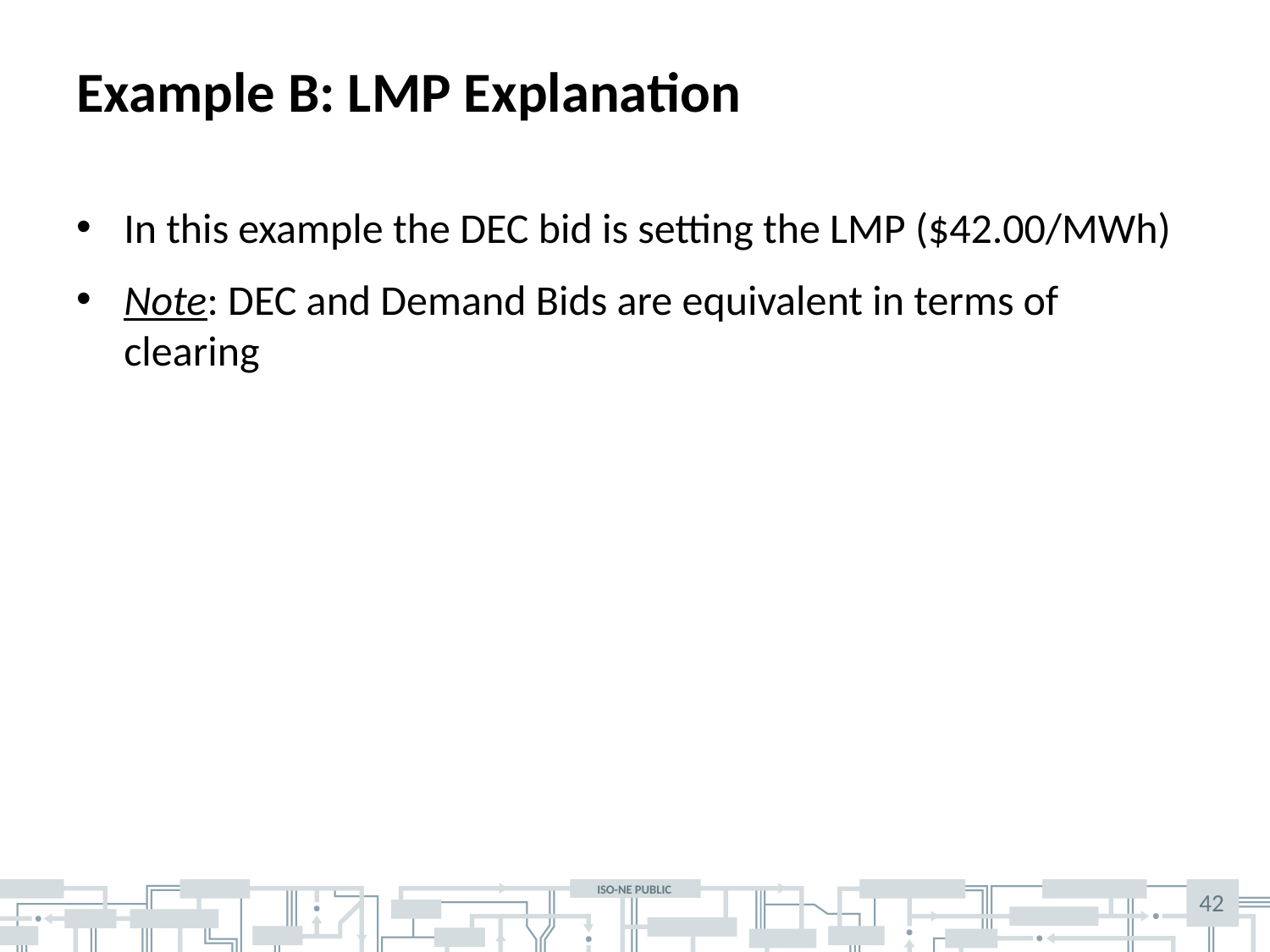

# Example B: LMP Explanation
In this example the DEC bid is setting the LMP ($42.00/MWh)
Note: DEC and Demand Bids are equivalent in terms of clearing
42